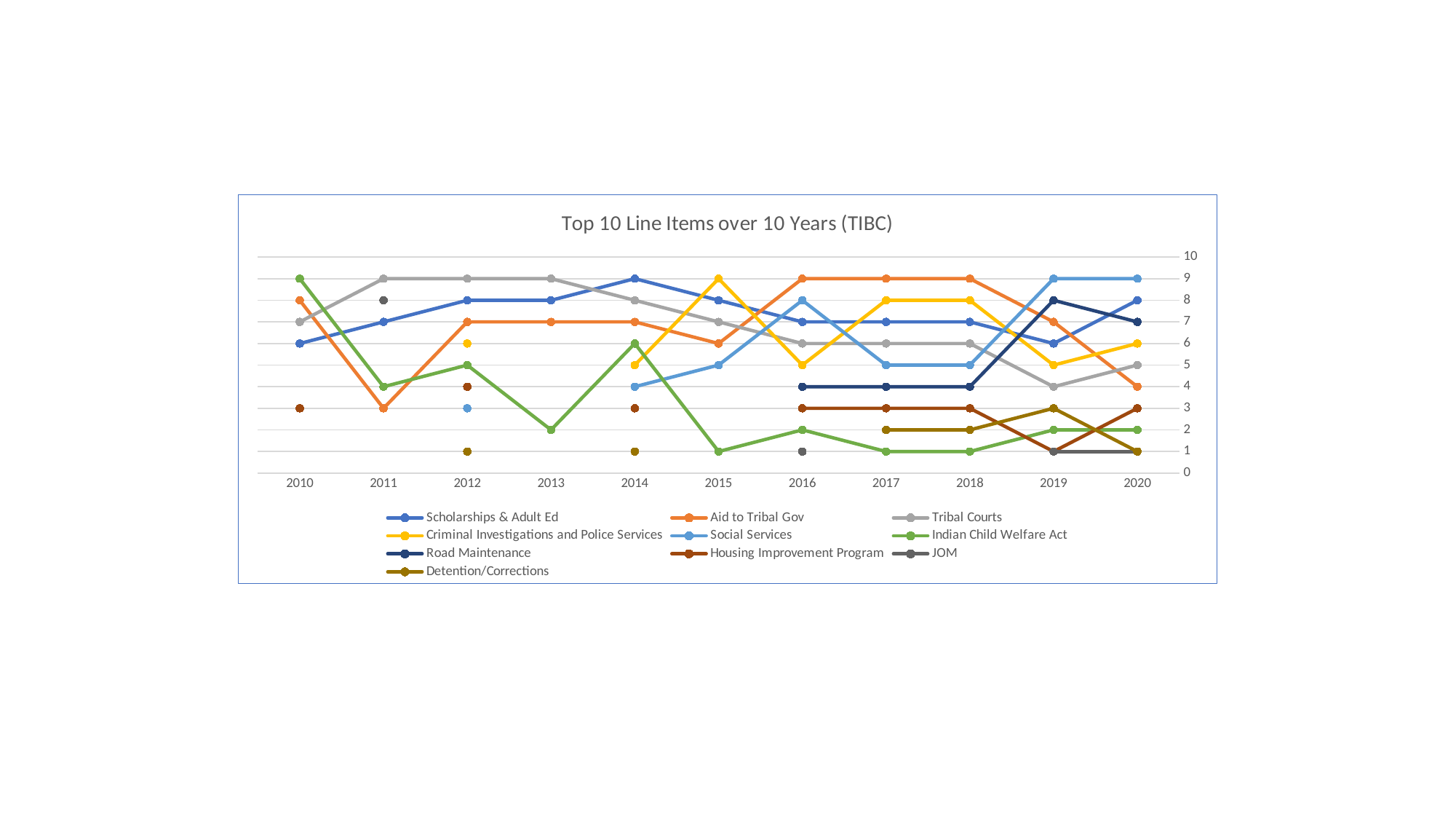

### Chart: Top 10 Line Items over 10 Years (TIBC)

| Category | Scholarships & Adult Ed | Aid to Tribal Gov | Tribal Courts | Criminal Investigations and Police Services | Social Services  | Indian Child Welfare Act | Road Maintenance | Housing Improvement Program | JOM | Detention/Corrections |
|---|---|---|---|---|---|---|---|---|---|---|
| 2020 | 8.0 | 4.0 | 5.0 | 6.0 | 9.0 | 2.0 | 7.0 | 3.0 | 1.0 | 1.0 |
| 2019 | 6.0 | 7.0 | 4.0 | 5.0 | 9.0 | 2.0 | 8.0 | 1.0 | 1.0 | 3.0 |
| 2018 | 7.0 | 9.0 | 6.0 | 8.0 | 5.0 | 1.0 | 4.0 | 3.0 | None | 2.0 |
| 2017 | 7.0 | 9.0 | 6.0 | 8.0 | 5.0 | 1.0 | 4.0 | 3.0 | None | 2.0 |
| 2016 | 7.0 | 9.0 | 6.0 | 5.0 | 8.0 | 2.0 | 4.0 | 3.0 | 1.0 | None |
| 2015 | 8.0 | 6.0 | 7.0 | 9.0 | 5.0 | 1.0 | None | None | None | None |
| 2014 | 9.0 | 7.0 | 8.0 | 5.0 | 4.0 | 6.0 | 1.0 | 3.0 | None | 1.0 |
| 2013 | 8.0 | 7.0 | 9.0 | None | None | 2.0 | None | None | None | None |
| 2012 | 8.0 | 7.0 | 9.0 | 6.0 | 3.0 | 5.0 | None | 4.0 | None | 1.0 |
| 2011 | 7.0 | 3.0 | 9.0 | None | None | 4.0 | None | None | 8.0 | None |
| 2010 | 6.0 | 8.0 | 7.0 | None | None | 9.0 | None | 3.0 | None | None |